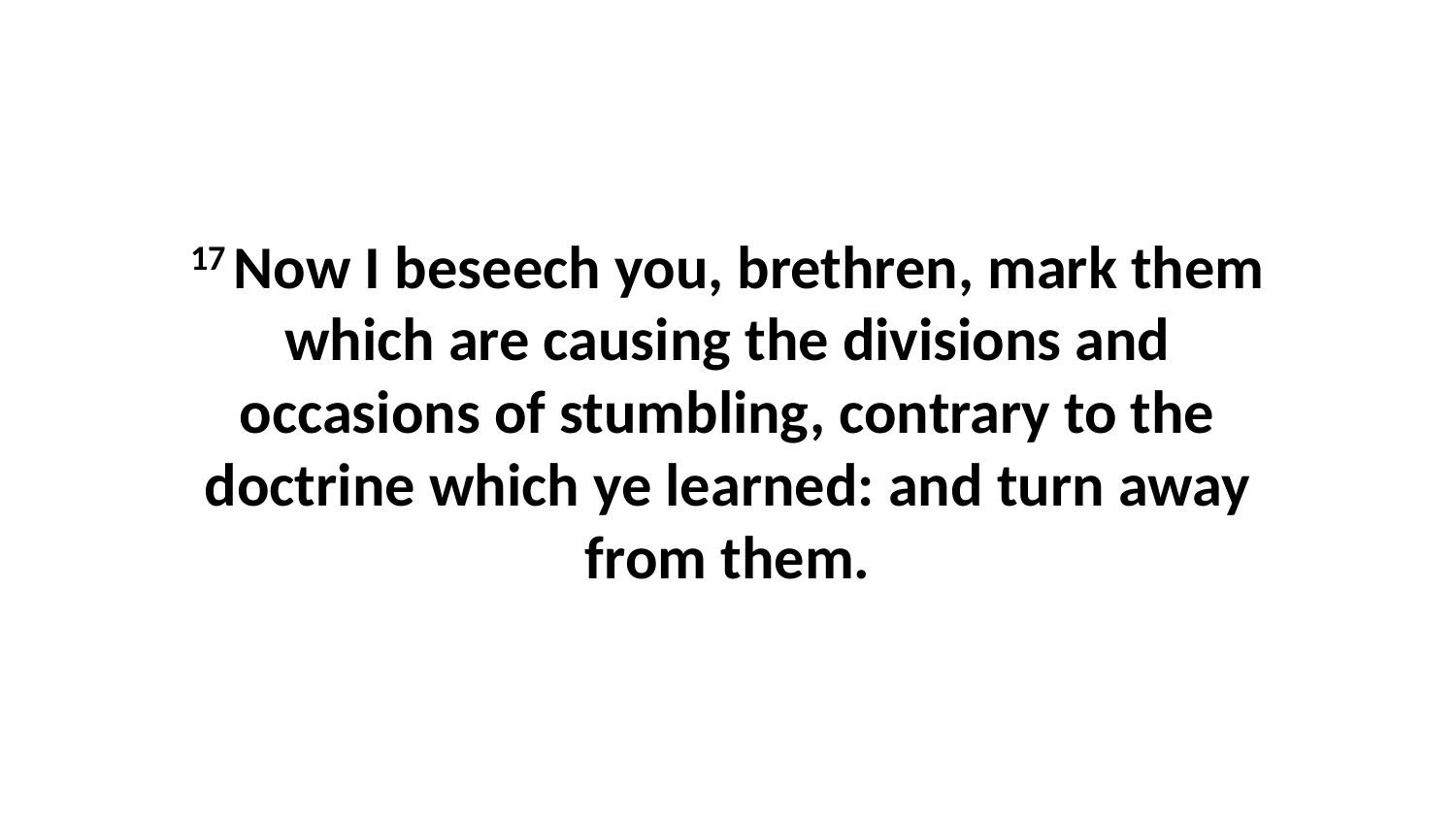

17 Now I beseech you, brethren, mark them which are causing the divisions and occasions of stumbling, contrary to the doctrine which ye learned: and turn away from them.